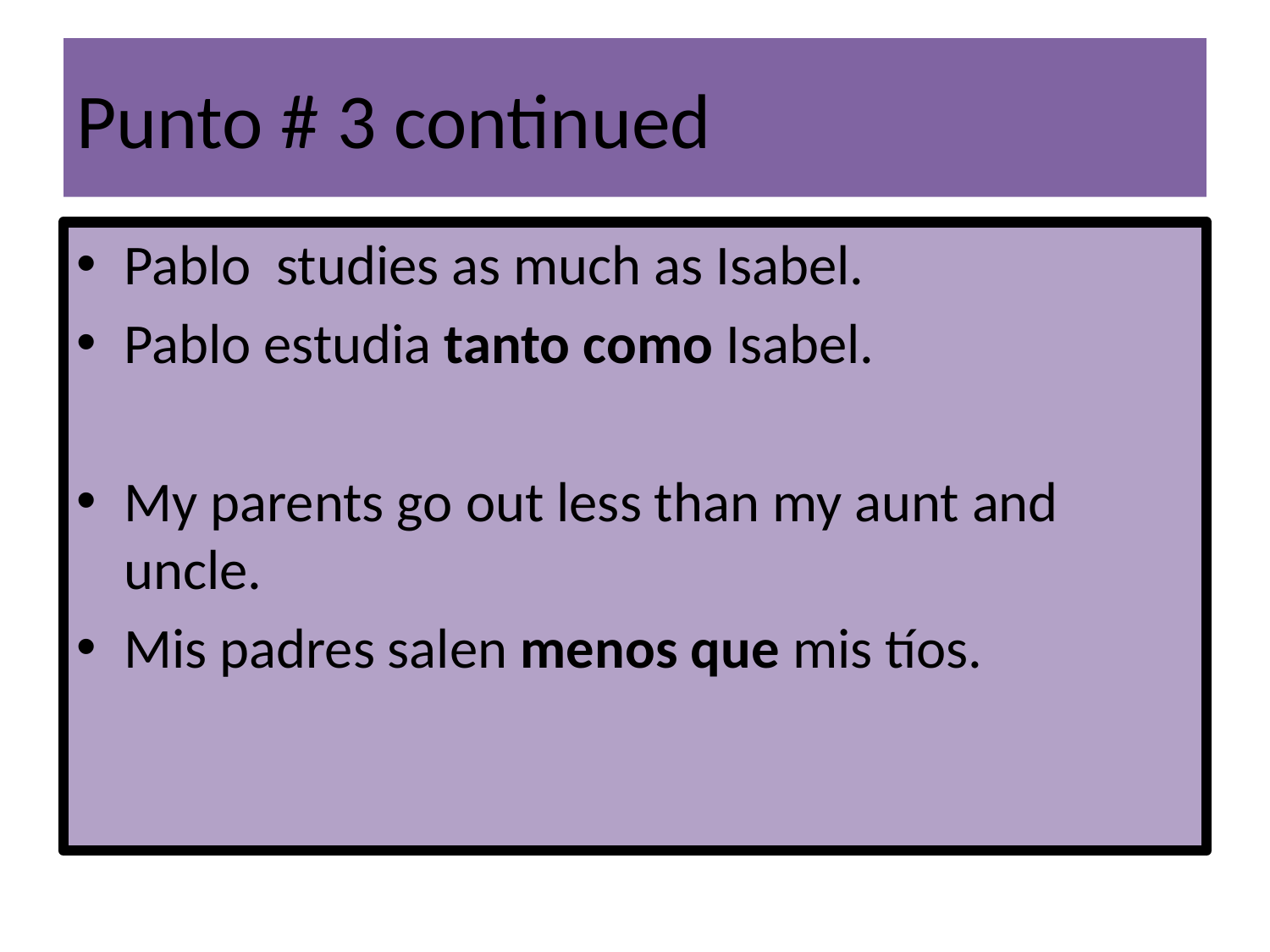

# Punto # 3 continued
Pablo  studies as much as Isabel.
Pablo estudia tanto como Isabel.

My parents go out less than my aunt and uncle.
Mis padres salen menos que mis tíos.